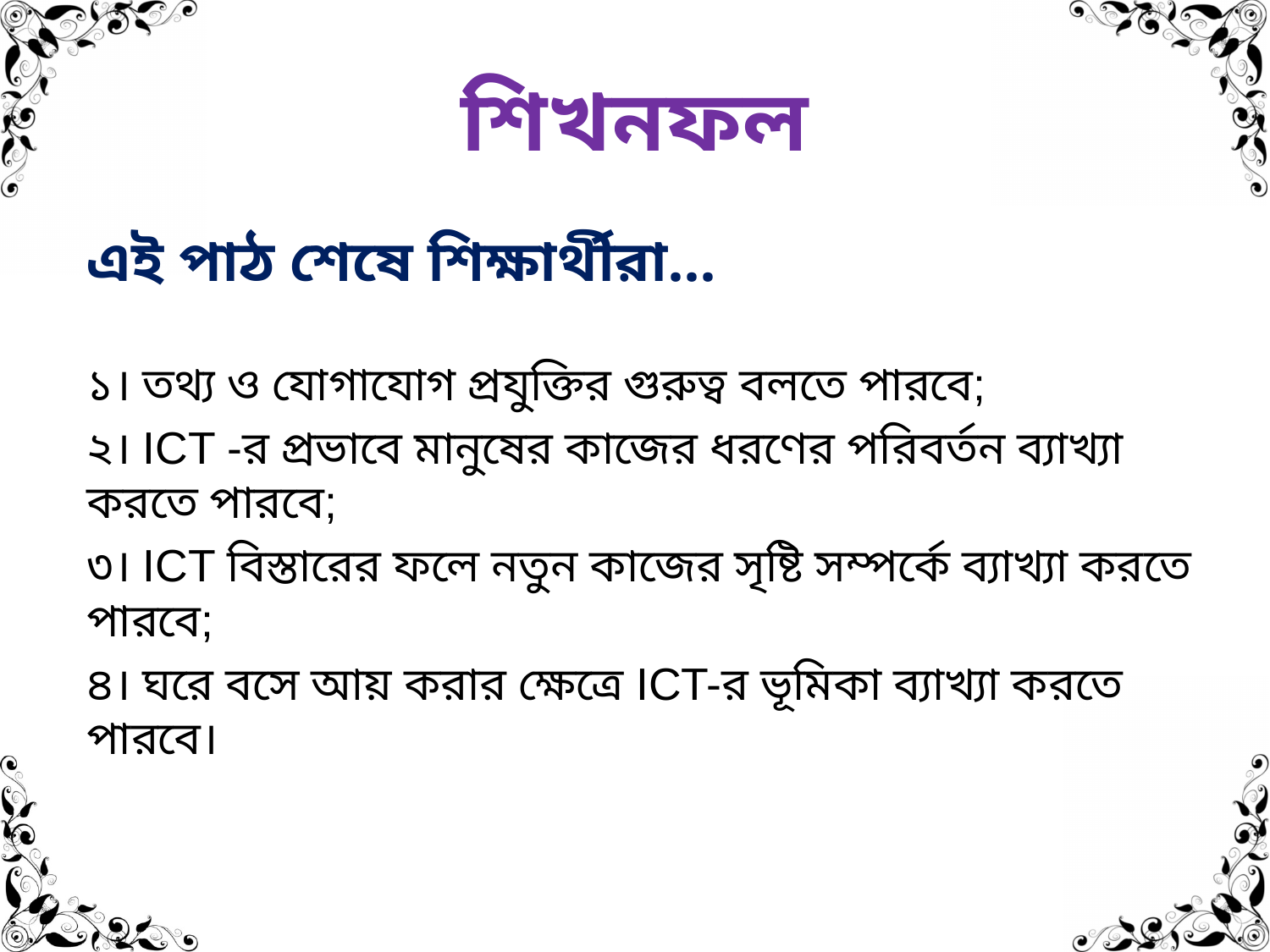

# শিখনফল
এই পাঠ শেষে শিক্ষার্থীরা…
১। তথ্য ও যোগাযোগ প্রযুক্তির গুরুত্ব বলতে পারবে;
২। ICT -র প্রভাবে মানুষের কাজের ধরণের পরিবর্তন ব্যাখ্যা করতে পারবে;
৩। ICT বিস্তারের ফলে নতুন কাজের সৃষ্টি সম্পর্কে ব্যাখ্যা করতে পারবে;
৪। ঘরে বসে আয় করার ক্ষেত্রে ICT-র ভূমিকা ব্যাখ্যা করতে পারবে।